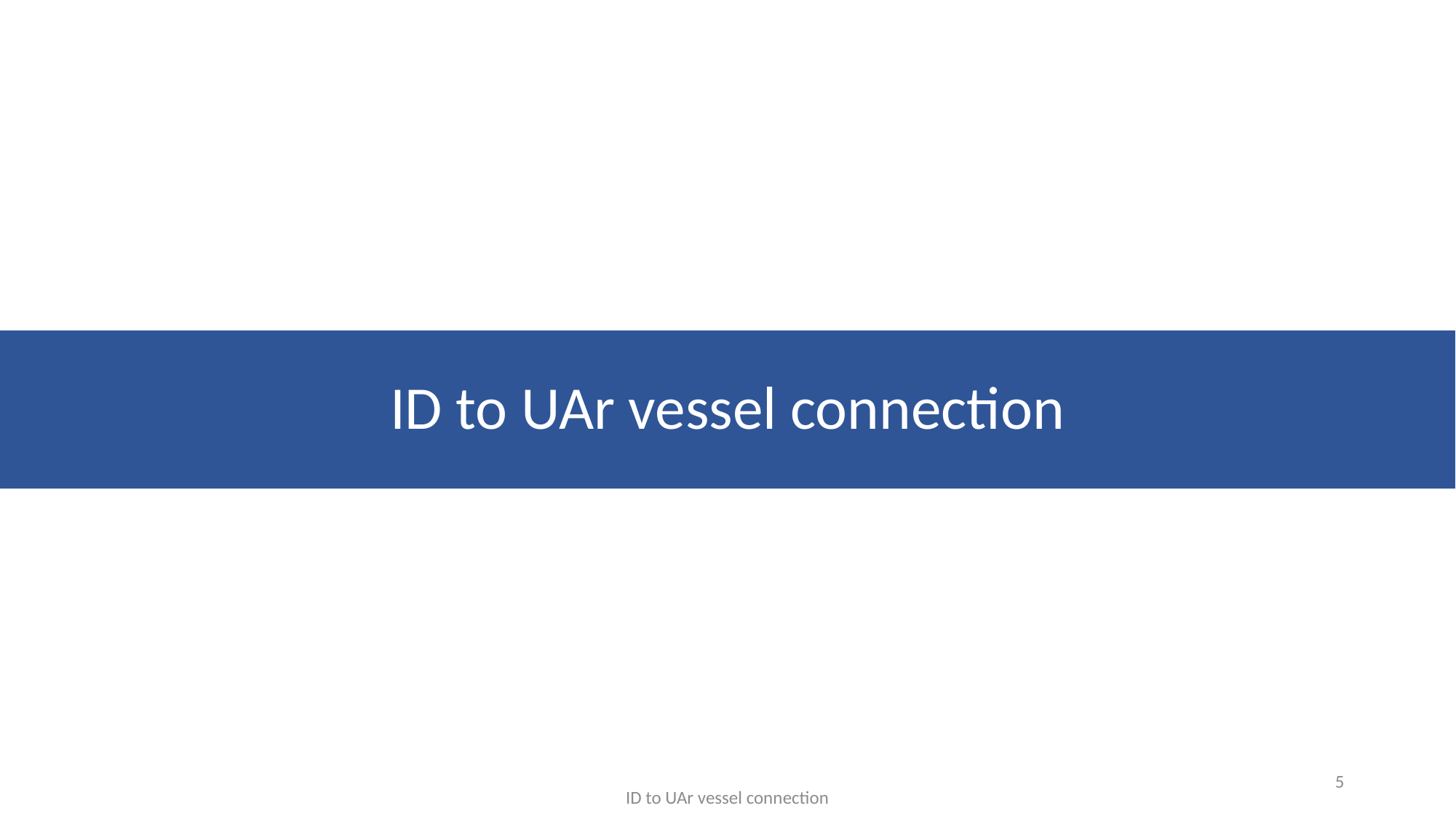

# ID to UAr vessel connection
5
ID to UAr vessel connection